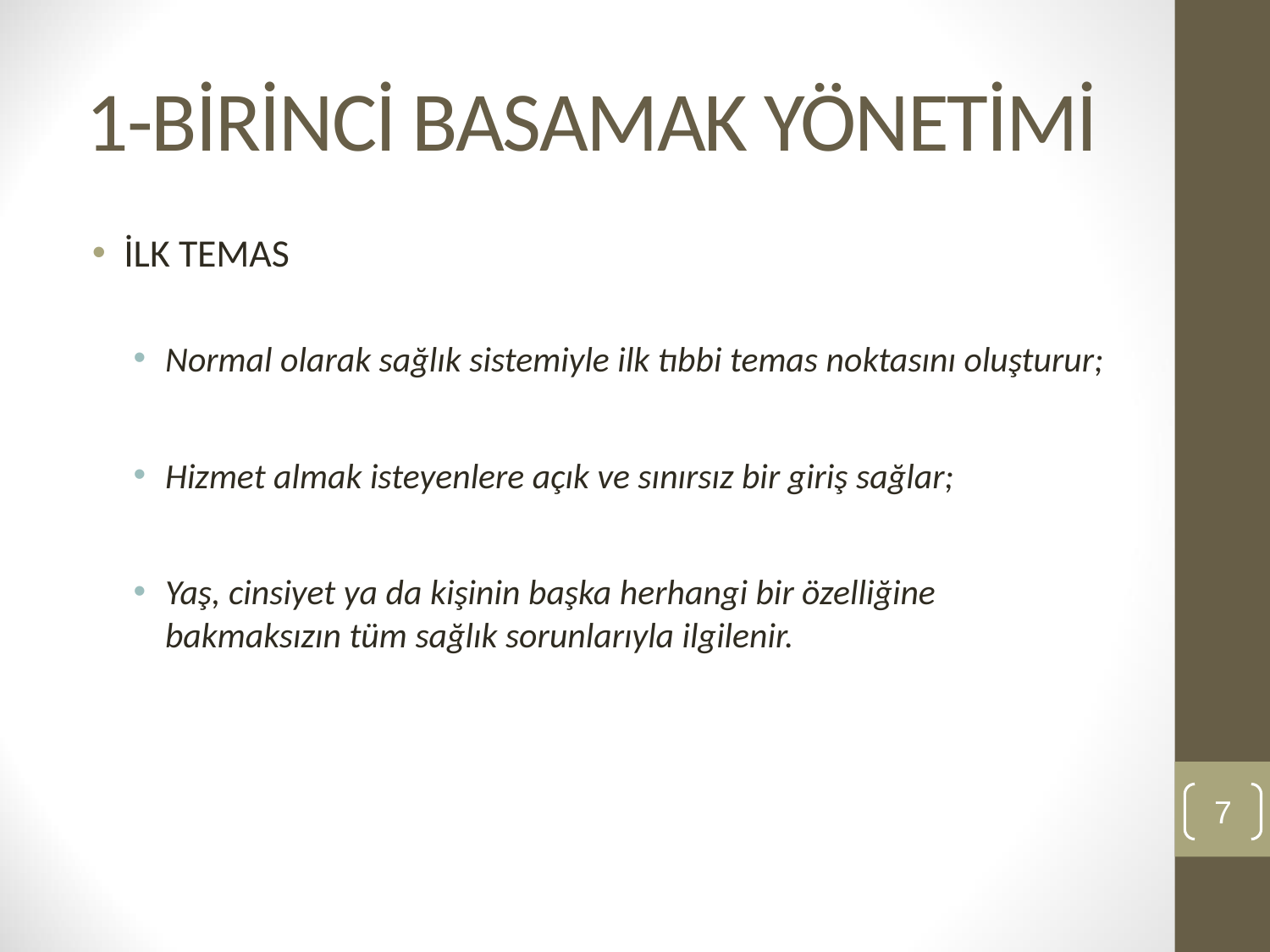

# 1-BİRİNCİ BASAMAK YÖNETİMİ
İLK TEMAS

Normal olarak sağlık sistemiyle ilk tıbbi temas noktasını oluşturur;

Hizmet almak isteyenlere açık ve sınırsız bir giriş sağlar;

Yaş, cinsiyet ya da kişinin başka herhangi bir özelliğine bakmaksızın tüm sağlık sorunlarıyla ilgilenir.

7